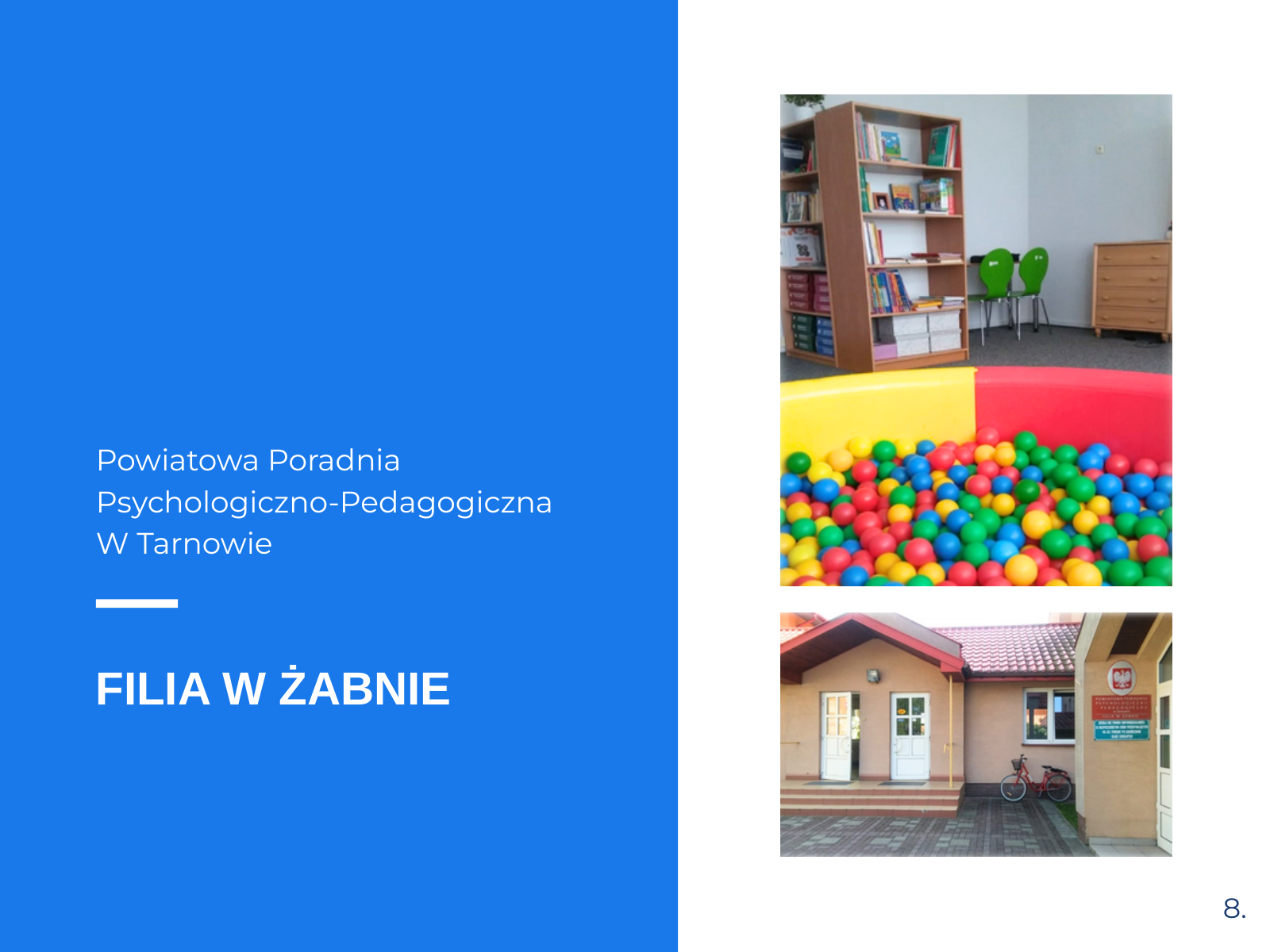

Powiatowa Poradnia Psychologiczno-Pedagogiczna W Tarnowie

FILIA W ŻABNIE

8.